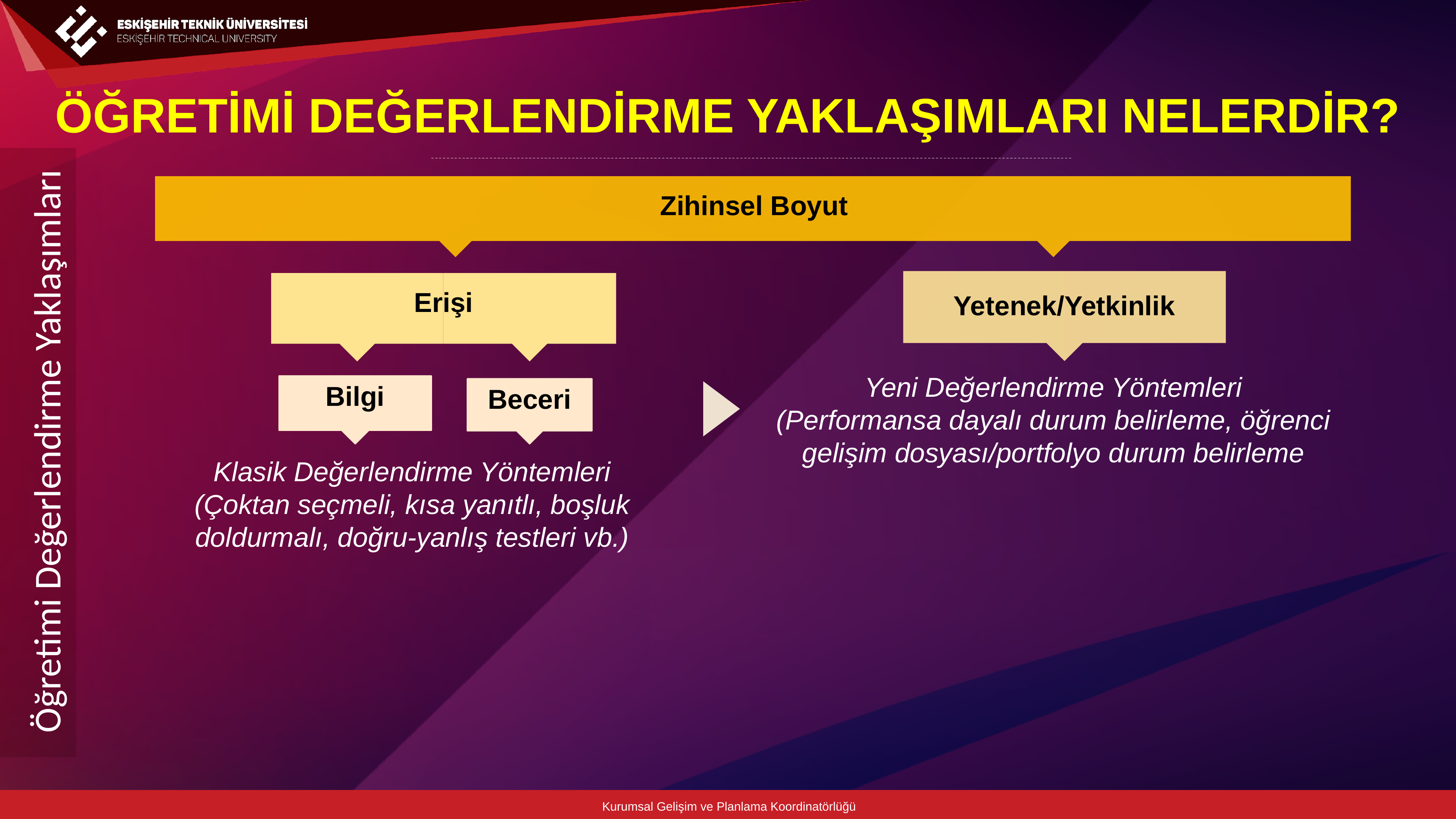

ÖĞRETİMİ DEĞERLENDİRME YAKLAŞIMLARI NELERDİR?

Zihinsel Boyut

Yetenek/Yetkinlik

Erişi

Yeni Değerlendirme Yöntemleri
(Performansa dayalı durum belirleme, öğrenci gelişim dosyası/portfolyo durum belirleme

Bilgi

Beceri

Öğretimi Değerlendirme Yaklaşımları
Klasik Değerlendirme Yöntemleri
(Çoktan seçmeli, kısa yanıtlı, boşluk doldurmalı, doğru-yanlış testleri vb.)

Kurumsal Gelişim ve Planlama Koordinatörlüğü